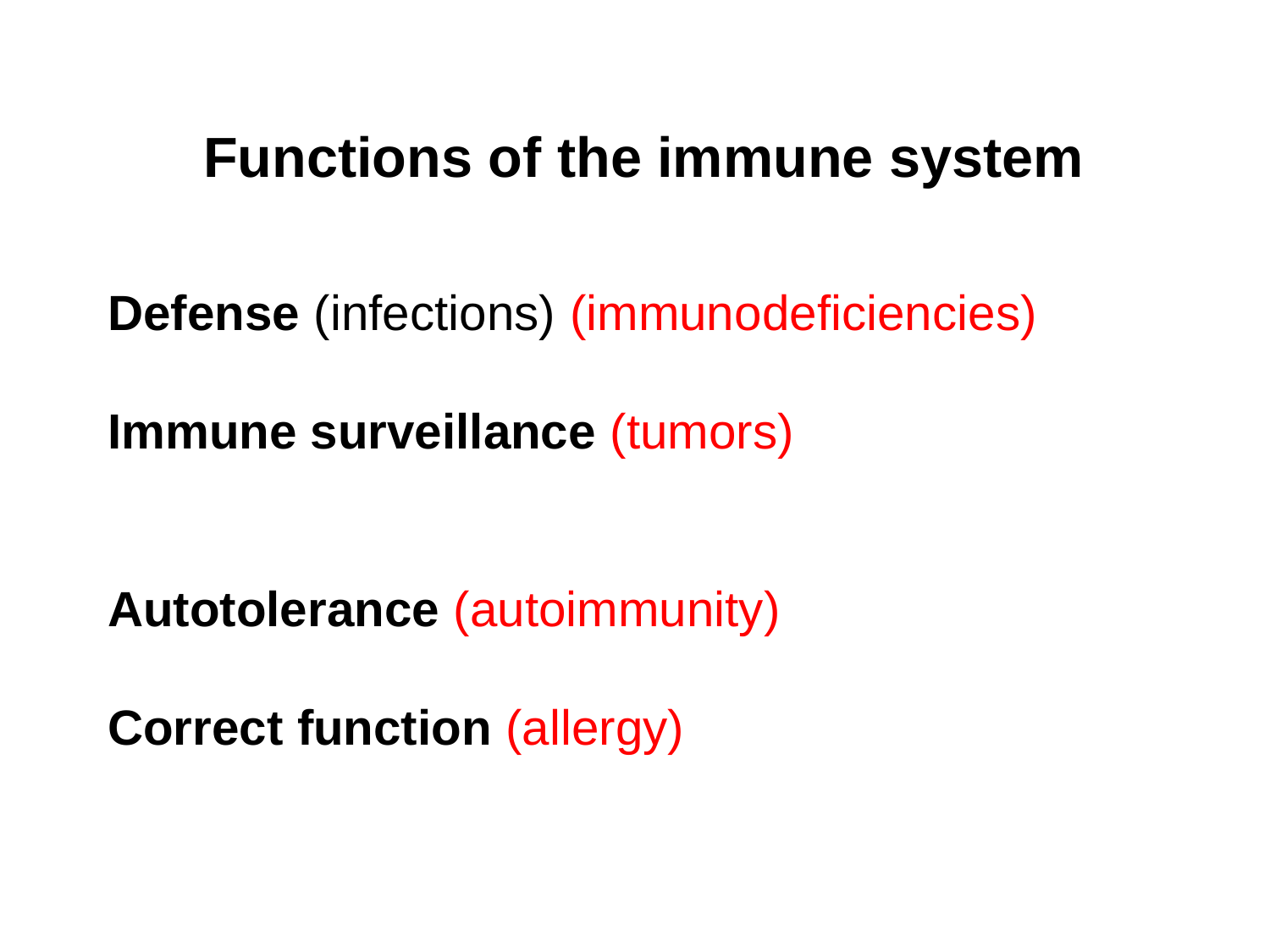

Functions of the immune system
Defense (infections) (immunodeficiencies)

Immune surveillance (tumors)

Autotolerance (autoimmunity)

Correct function (allergy)